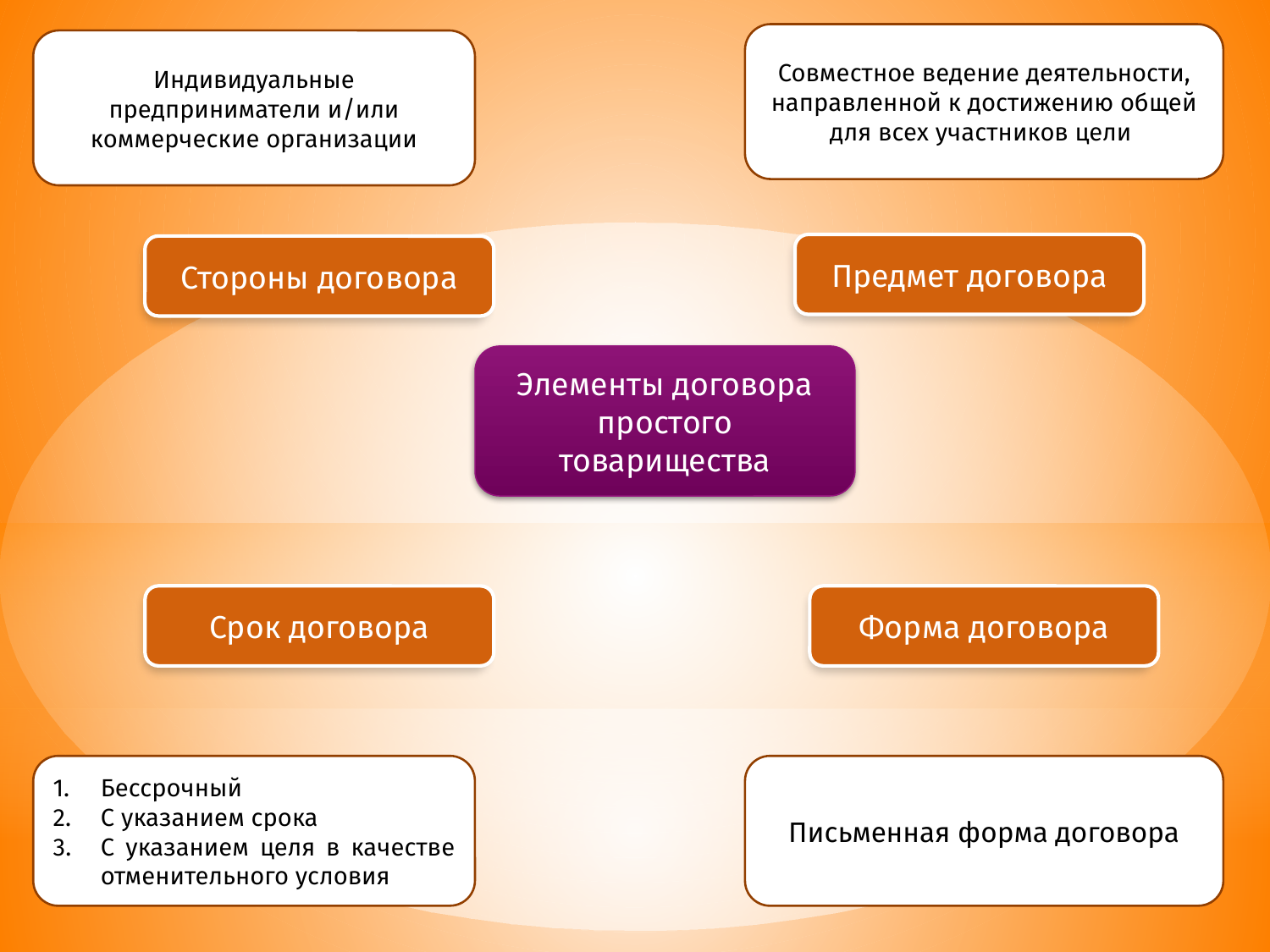

Совместное ведение деятельности, направленной к достижению общей для всех участников цели
Индивидуальные предприниматели и/или коммерческие организации
Предмет договора
Стороны договора
Элементы договора простого товарищества
Срок договора
Форма договора
Бессрочный
С указанием срока
С указанием целя в качестве отменительного условия
Письменная форма договора